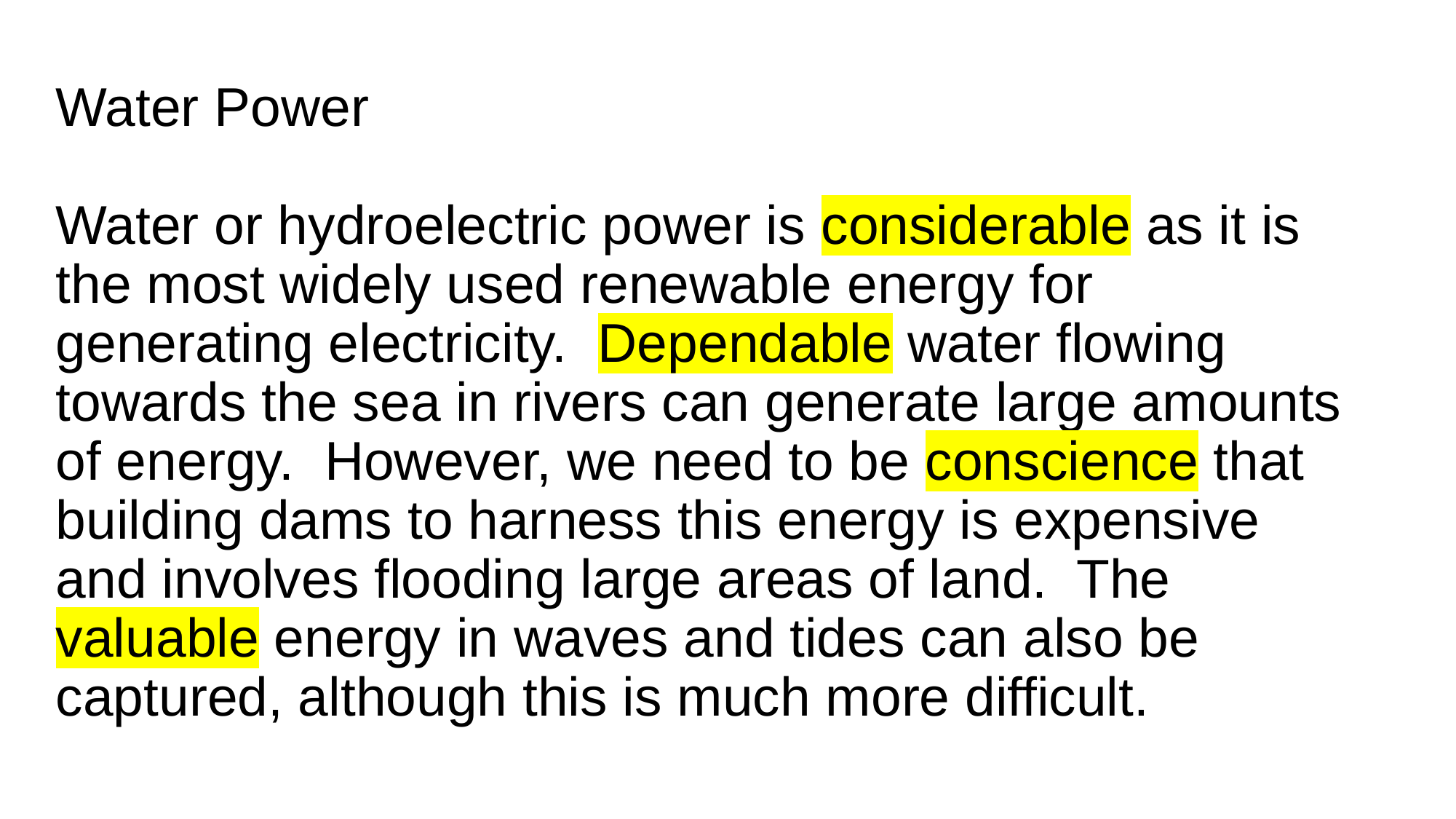

# Water Power Water or hydroelectric power is considerable as it is the most widely used renewable energy for generating electricity.  Dependable water flowing towards the sea in rivers can generate large amounts of energy.  However, we need to be conscience that building dams to harness this energy is expensive and involves flooding large areas of land.  The valuable energy in waves and tides can also be captured, although this is much more difficult.